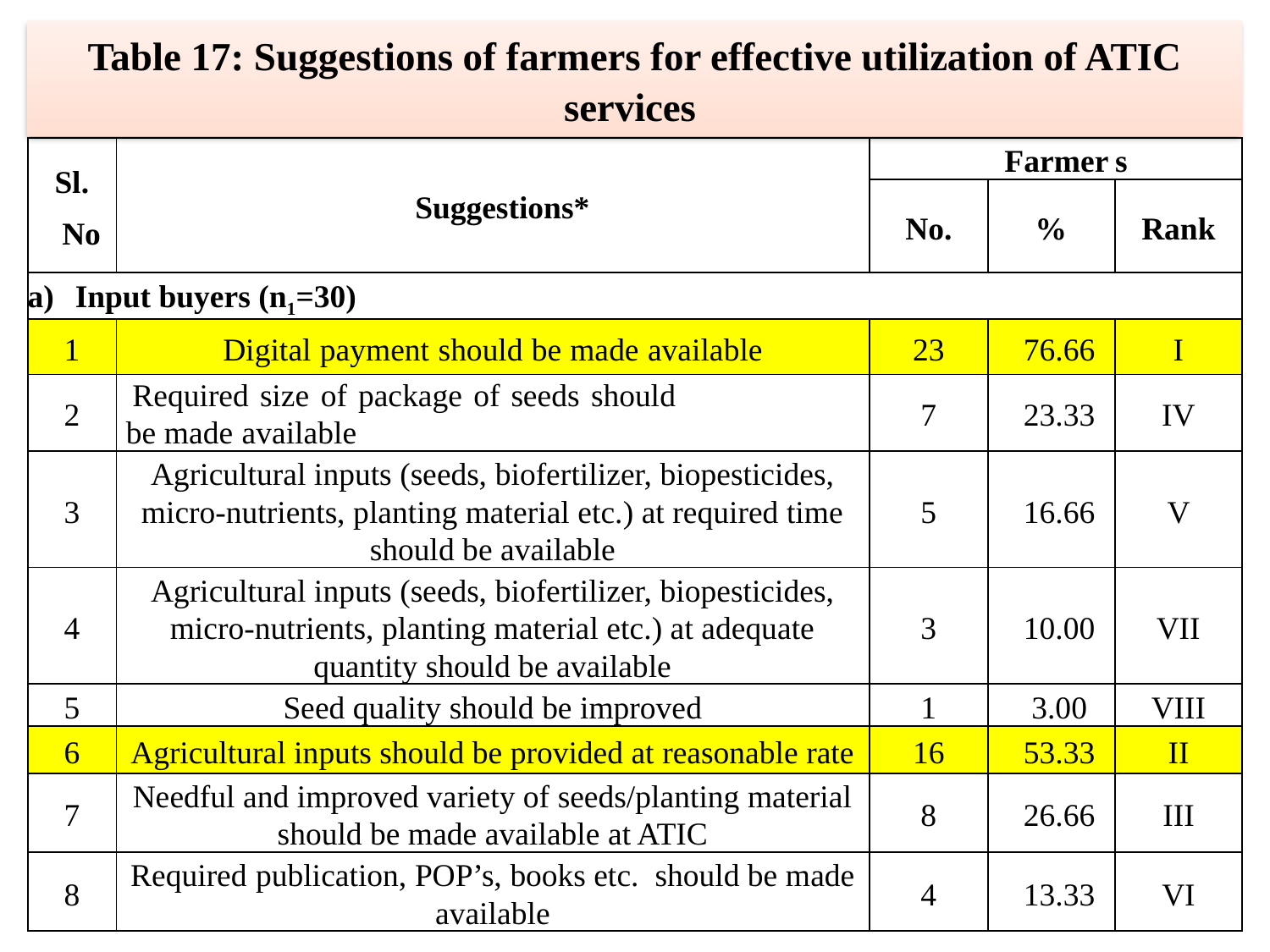

Table 17: Suggestions of farmers for effective utilization of ATIC services
| Sl. No | Suggestions\* |  | Farmer | s |
| --- | --- | --- | --- | --- |
|  |  | No. | % | Rank |
| Input buyers (n1=30) |  |  |  |  |
| 1 | Digital payment should be made available | 23 | 76.66 | I |
| 2 | Required size of package of seeds should be made available | 7 | 23.33 | IV |
| 3 | Agricultural inputs (seeds, biofertilizer, biopesticides, micro-nutrients, planting material etc.) at required time should be available | 5 | 16.66 | V |
| 4 | Agricultural inputs (seeds, biofertilizer, biopesticides, micro-nutrients, planting material etc.) at adequate quantity should be available | 3 | 10.00 | VII |
| 5 | Seed quality should be improved | 1 | 3.00 | VIII |
| 6 | Agricultural inputs should be provided at reasonable rate | 16 | 53.33 | II |
| 7 | Needful and improved variety of seeds/planting material should be made available at ATIC | 8 | 26.66 | III |
| 8 | Required publication, POP’s, books etc. should be made available | 4 | 13.33 | VI |